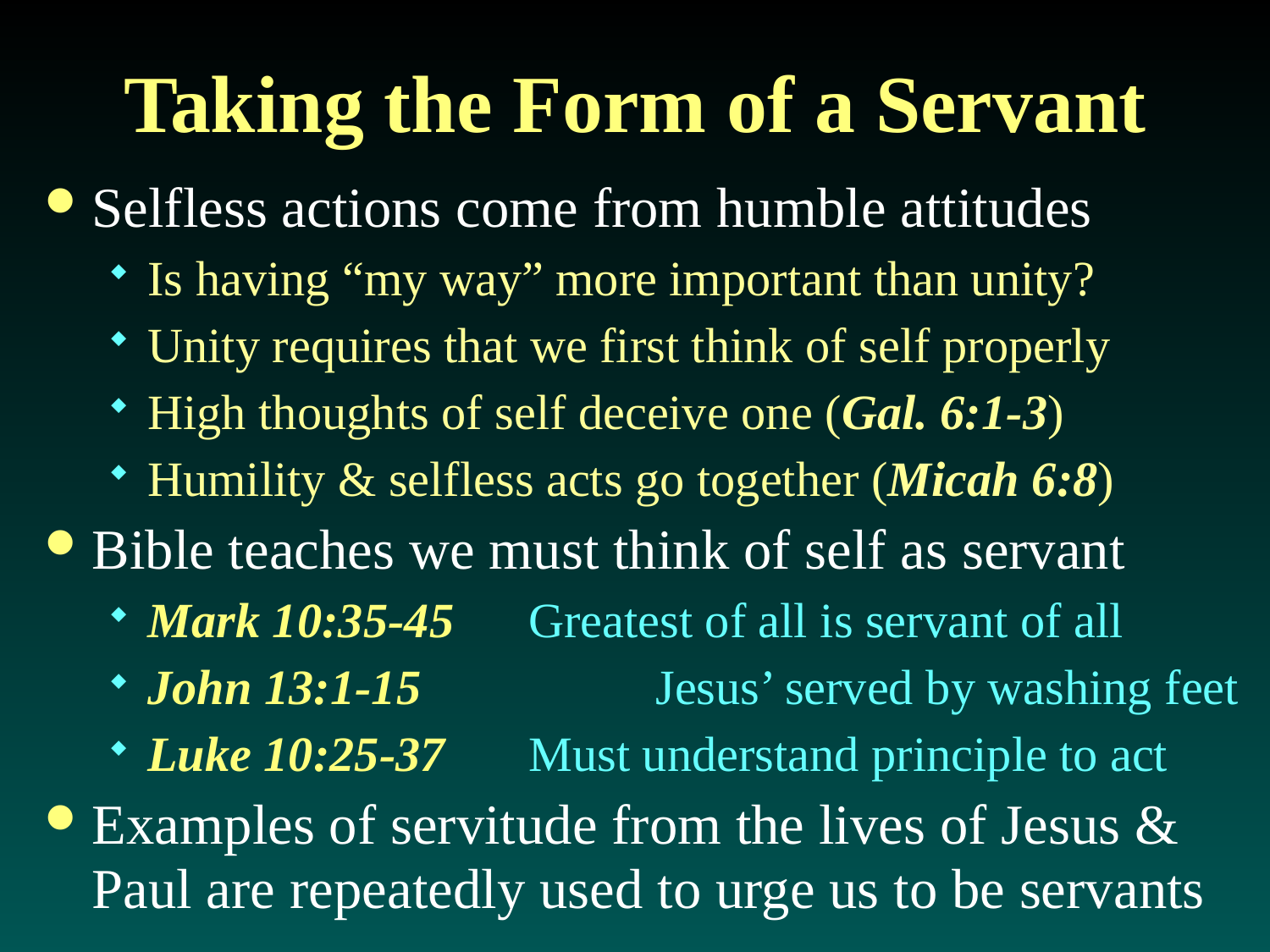

# Taking the Form of a Servant
Selfless actions come from humble attitudes
Is having “my way” more important than unity?
Unity requires that we first think of self properly
High thoughts of self deceive one (Gal. 6:1-3)
Humility & selfless acts go together (Micah 6:8)
Bible teaches we must think of self as servant
Mark 10:35-45	Greatest of all is servant of all
John 13:1-15		Jesus’ served by washing feet
Luke 10:25-37	Must understand principle to act
Examples of servitude from the lives of Jesus & Paul are repeatedly used to urge us to be servants